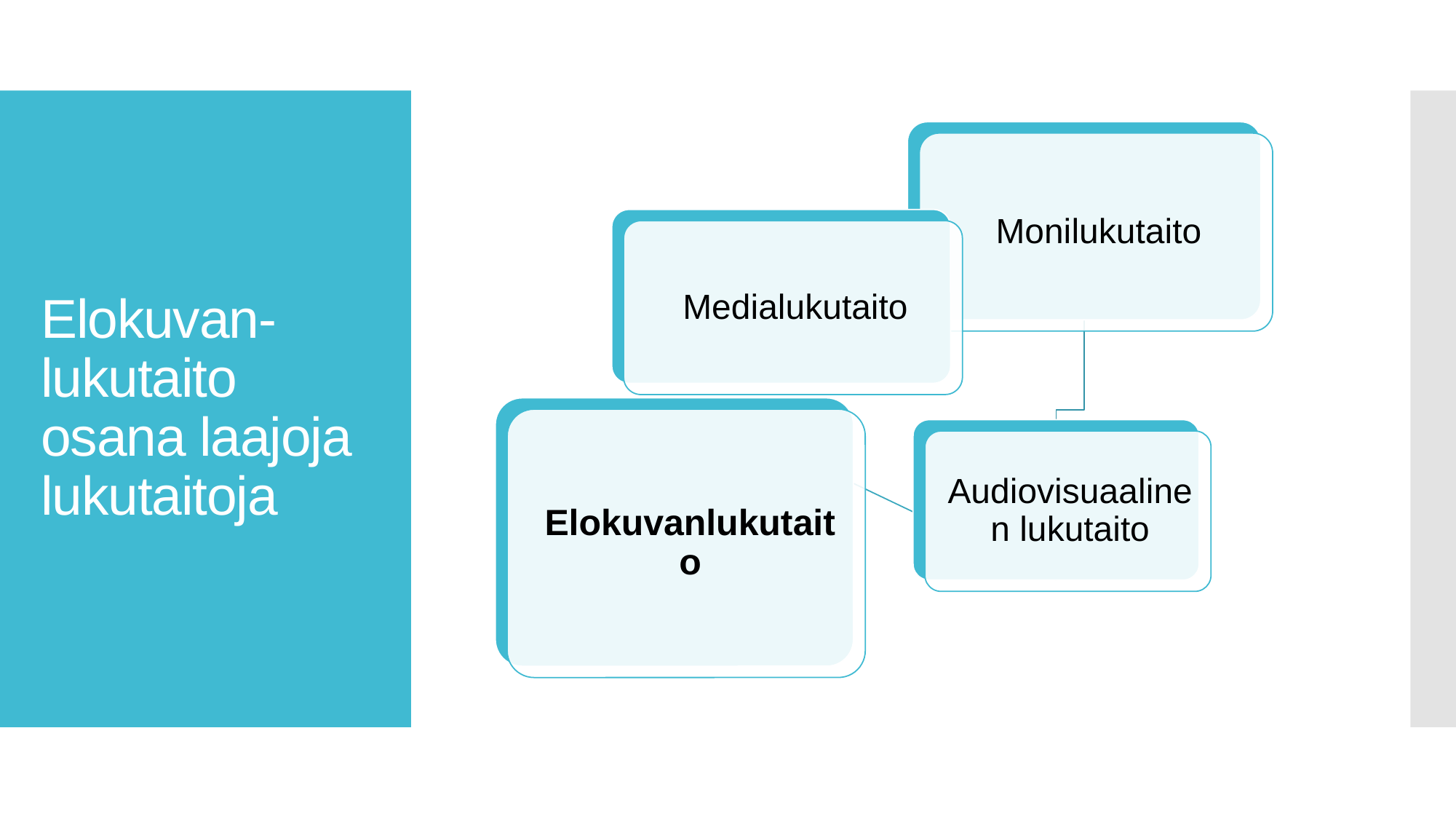

Monilukutaito
Audiovisuaalinen lukutaito
Elokuvanlukutaito
Medialukutaito
# Elokuvan-lukutaito osana laajoja lukutaitoja